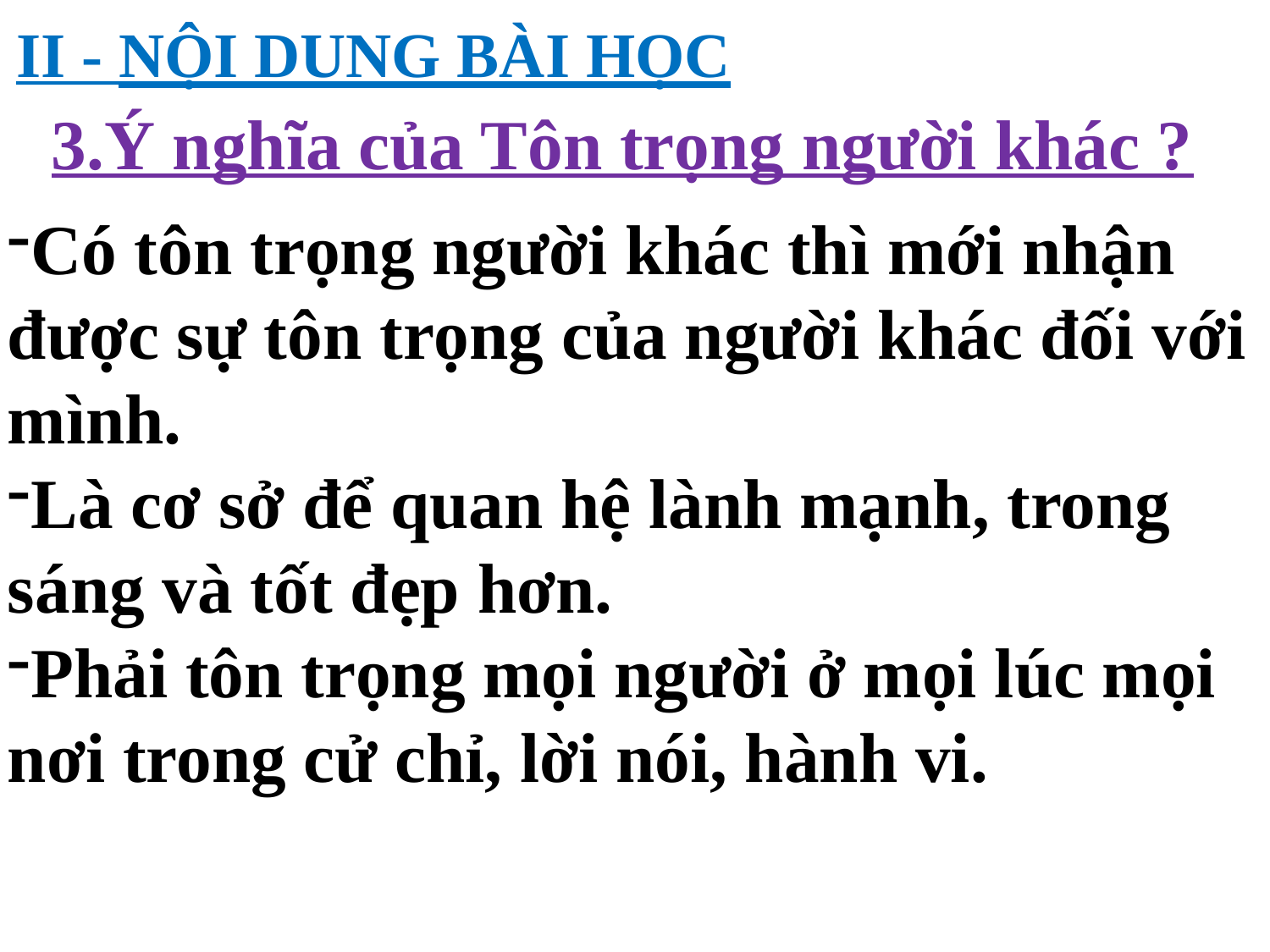

II - NỘI DUNG BÀI HỌC
3.Ý nghĩa của Tôn trọng người khác ?
Có tôn trọng người khác thì mới nhận được sự tôn trọng của người khác đối với mình.
Là cơ sở để quan hệ lành mạnh, trong sáng và tốt đẹp hơn.
Phải tôn trọng mọi người ở mọi lúc mọi nơi trong cử chỉ, lời nói, hành vi.